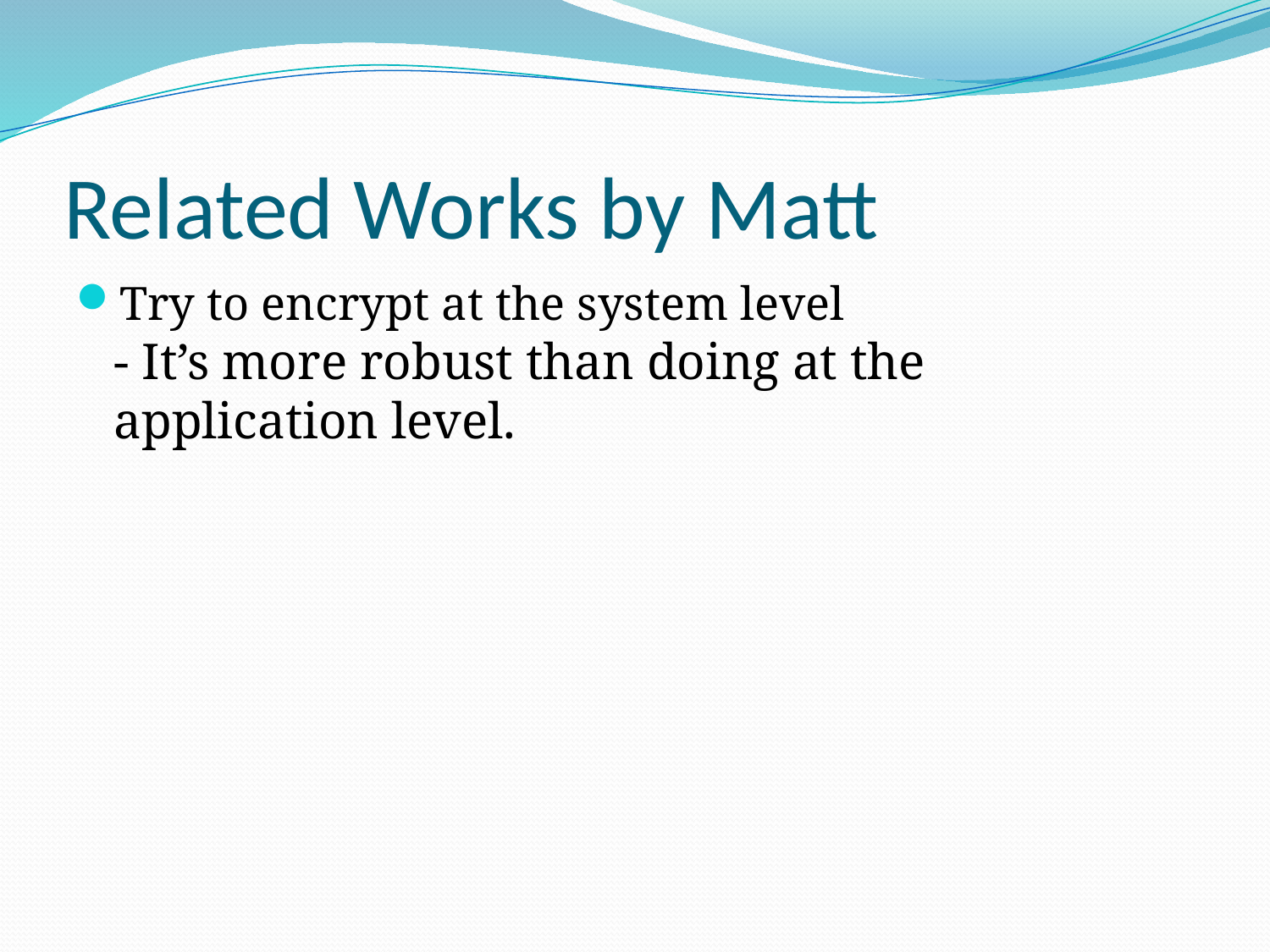

# Related Works by Matt
Try to encrypt at the system level
- It’s more robust than doing at the application level.